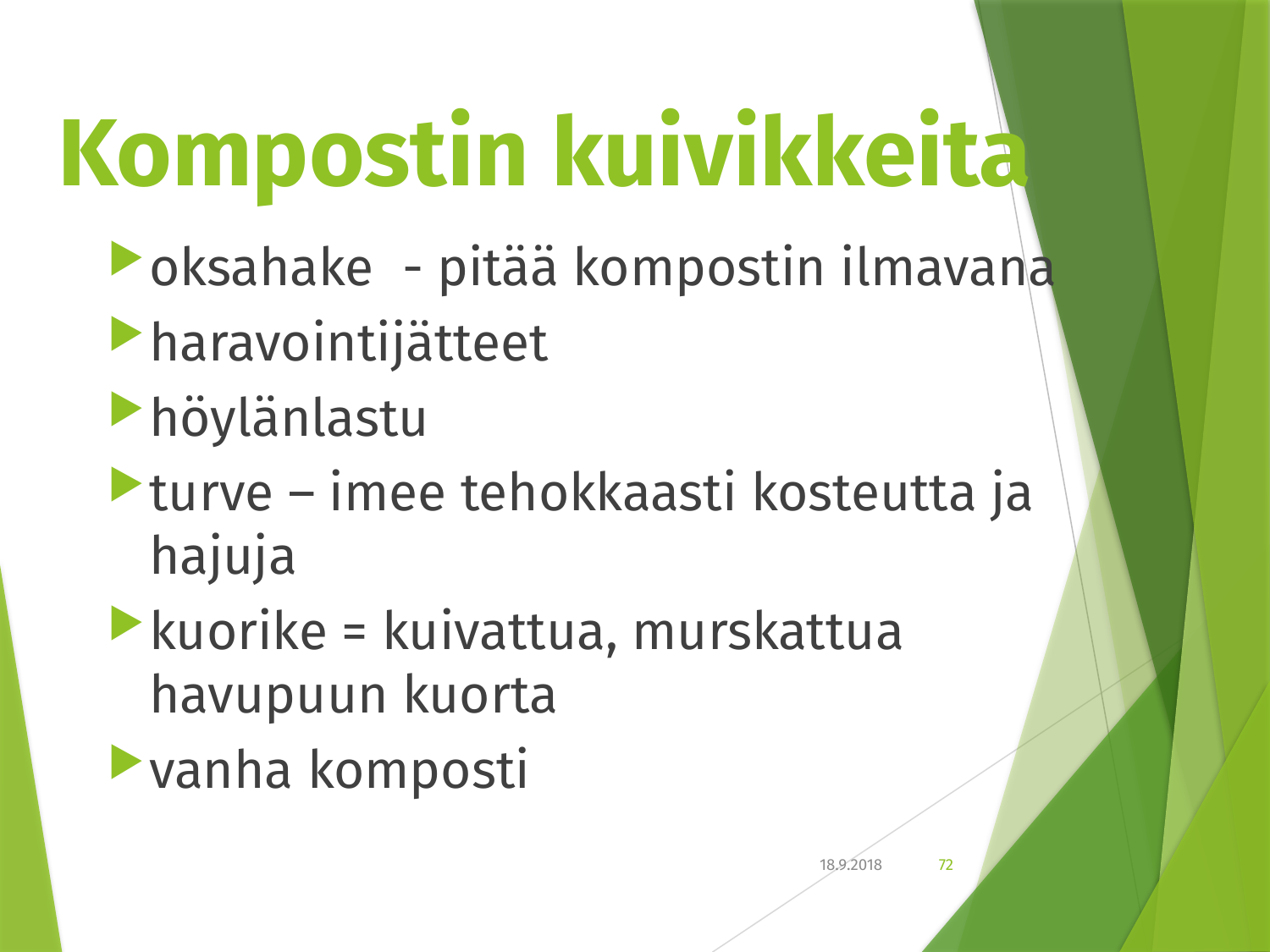

# Kompostin kuivikkeita
oksahake  - pitää kompostin ilmavana
haravointijätteet
höylänlastu
turve – imee tehokkaasti kosteutta ja hajuja
kuorike = kuivattua, murskattua havupuun kuorta
vanha komposti

18.9.2018
72